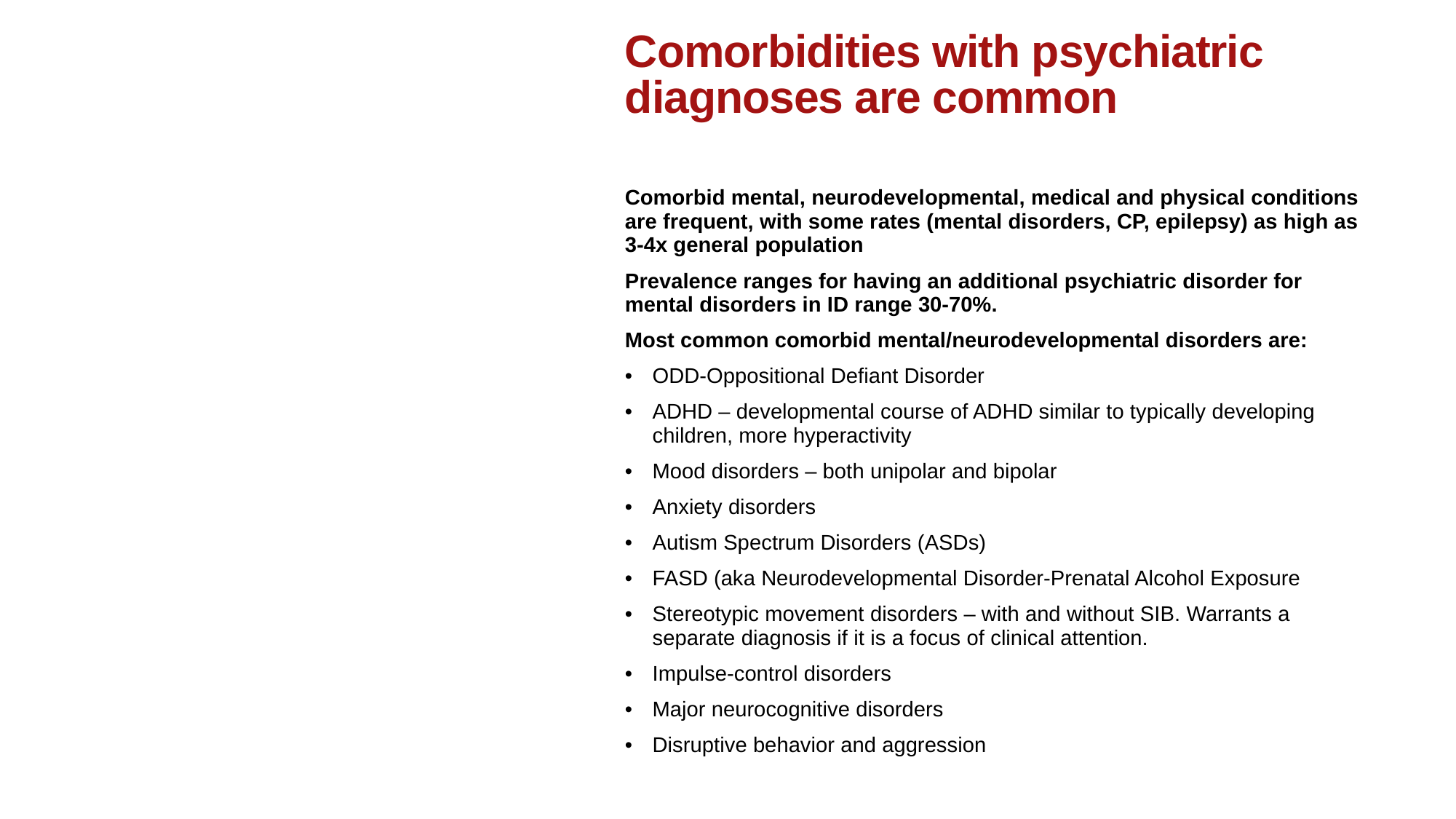

# Comorbidities with psychiatric diagnoses are common
Comorbid mental, neurodevelopmental, medical and physical conditions are frequent, with some rates (mental disorders, CP, epilepsy) as high as 3-4x general population
Prevalence ranges for having an additional psychiatric disorder for mental disorders in ID range 30-70%.
Most common comorbid mental/neurodevelopmental disorders are:
ODD-Oppositional Defiant Disorder
ADHD – developmental course of ADHD similar to typically developing children, more hyperactivity
Mood disorders – both unipolar and bipolar
Anxiety disorders
Autism Spectrum Disorders (ASDs)
FASD (aka Neurodevelopmental Disorder-Prenatal Alcohol Exposure
Stereotypic movement disorders – with and without SIB. Warrants a separate diagnosis if it is a focus of clinical attention.
Impulse-control disorders
Major neurocognitive disorders
Disruptive behavior and aggression